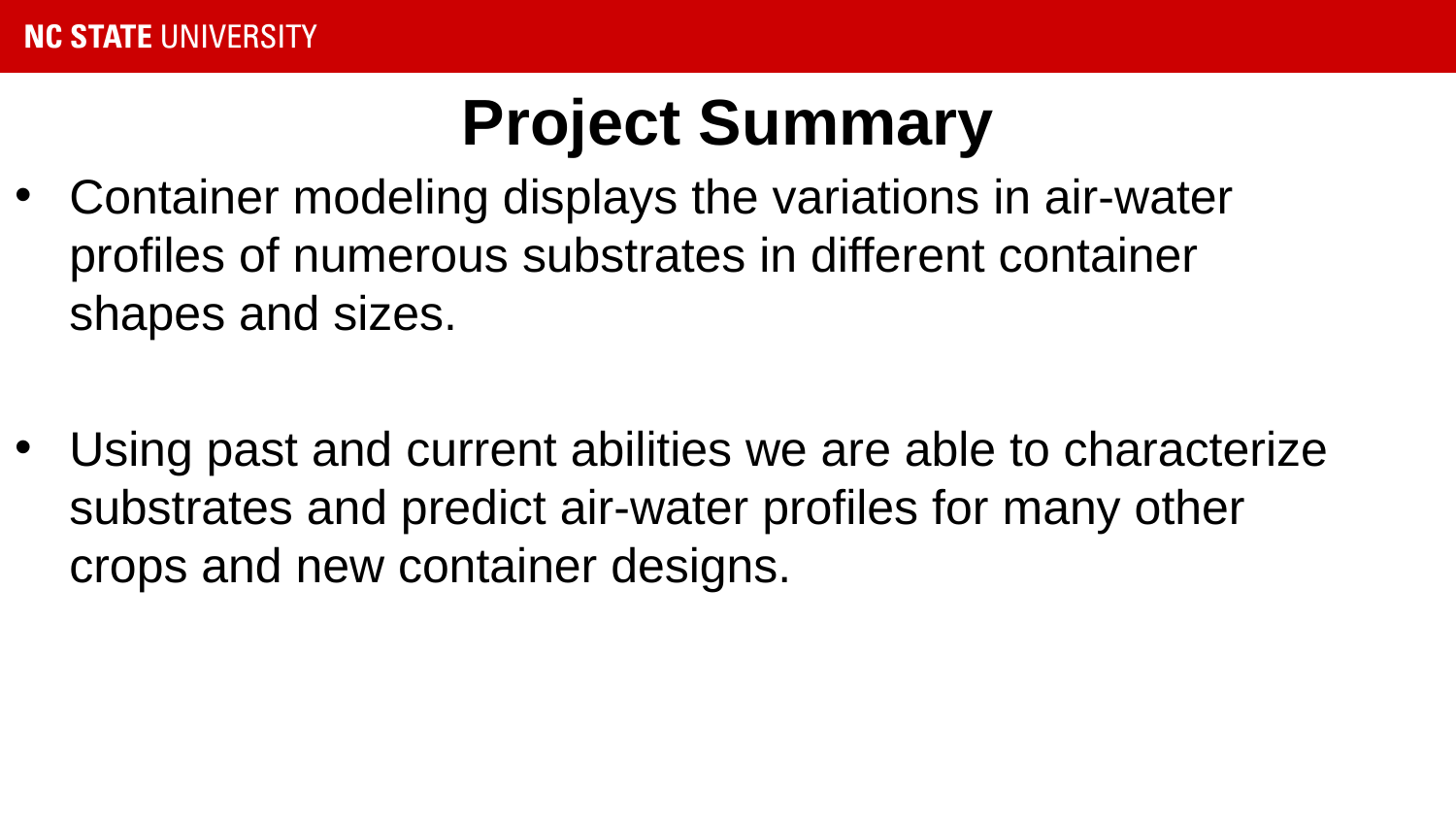

# Project Summary
Container modeling displays the variations in air-water profiles of numerous substrates in different container shapes and sizes.

Using past and current abilities we are able to characterize substrates and predict air-water profiles for many other crops and new container designs.